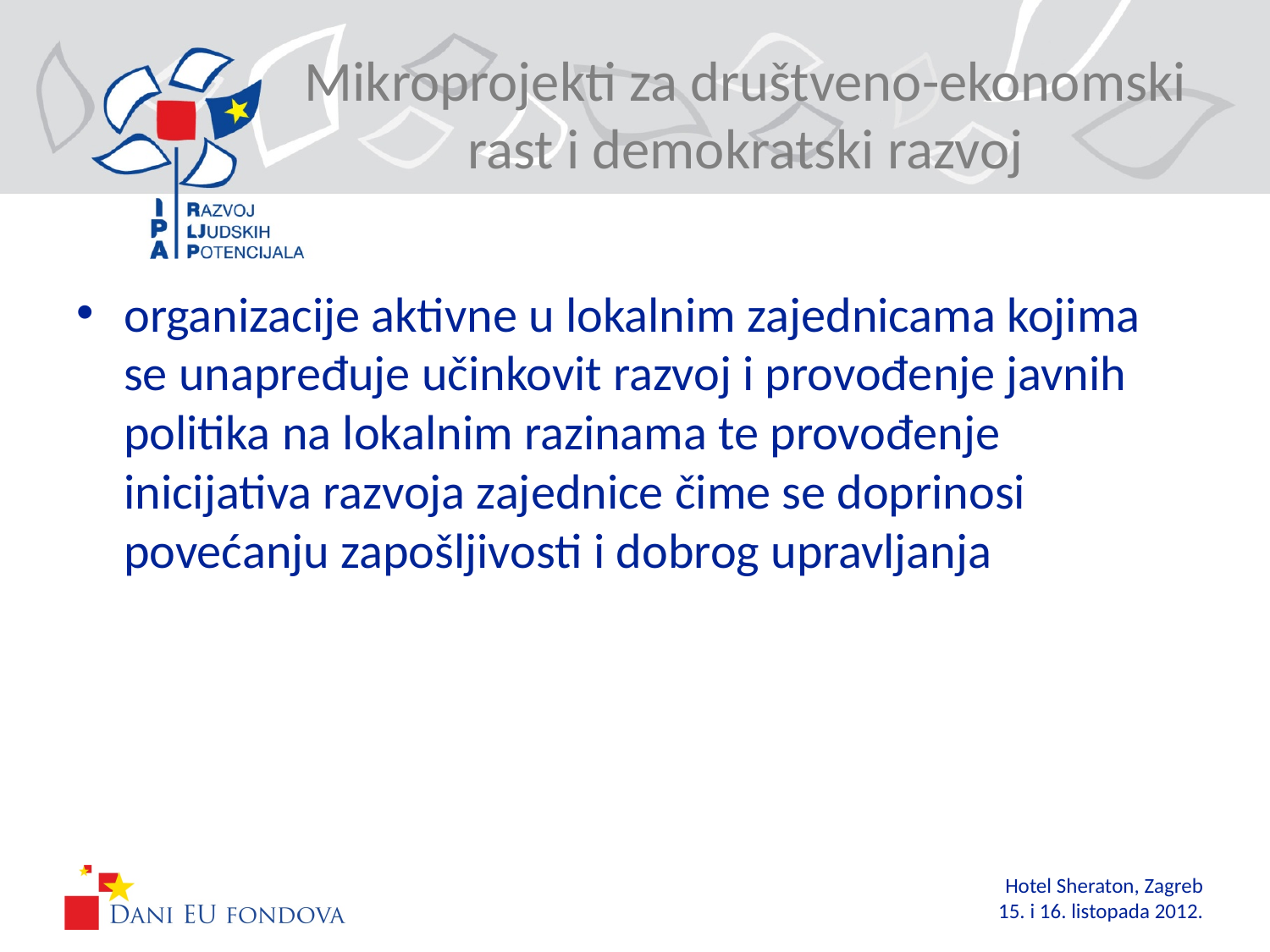

# Mikroprojekti za društveno-ekonomski rast i demokratski razvoj
organizacije aktivne u lokalnim zajednicama kojima se unapređuje učinkovit razvoj i provođenje javnih politika na lokalnim razinama te provođenje inicijativa razvoja zajednice čime se doprinosi povećanju zapošljivosti i dobrog upravljanja